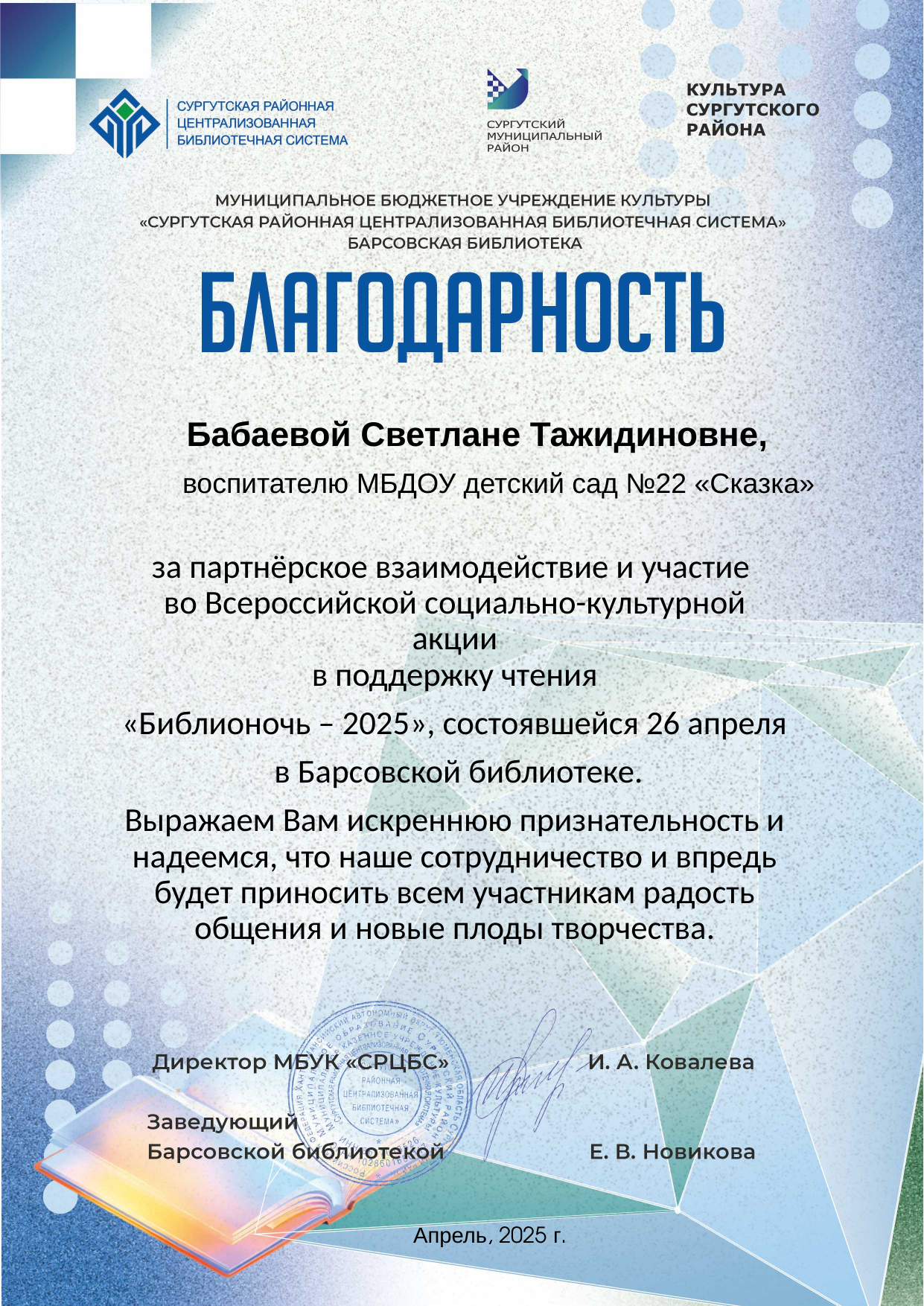

Бабаевой Светлане Тажидиновне,
воспитателю МБДОУ детский сад №22 «Сказка»
за партнёрское взаимодействие и участие
во Всероссийской социально-культурной акции
в поддержку чтения
«Библионочь – 2025», состоявшейся 26 апреля
 в Барсовской библиотеке.
Выражаем Вам искреннюю признательность и надеемся, что наше сотрудничество и впредь будет приносить всем участникам радость общения и новые плоды творчества.

Апрель, 2025 г.